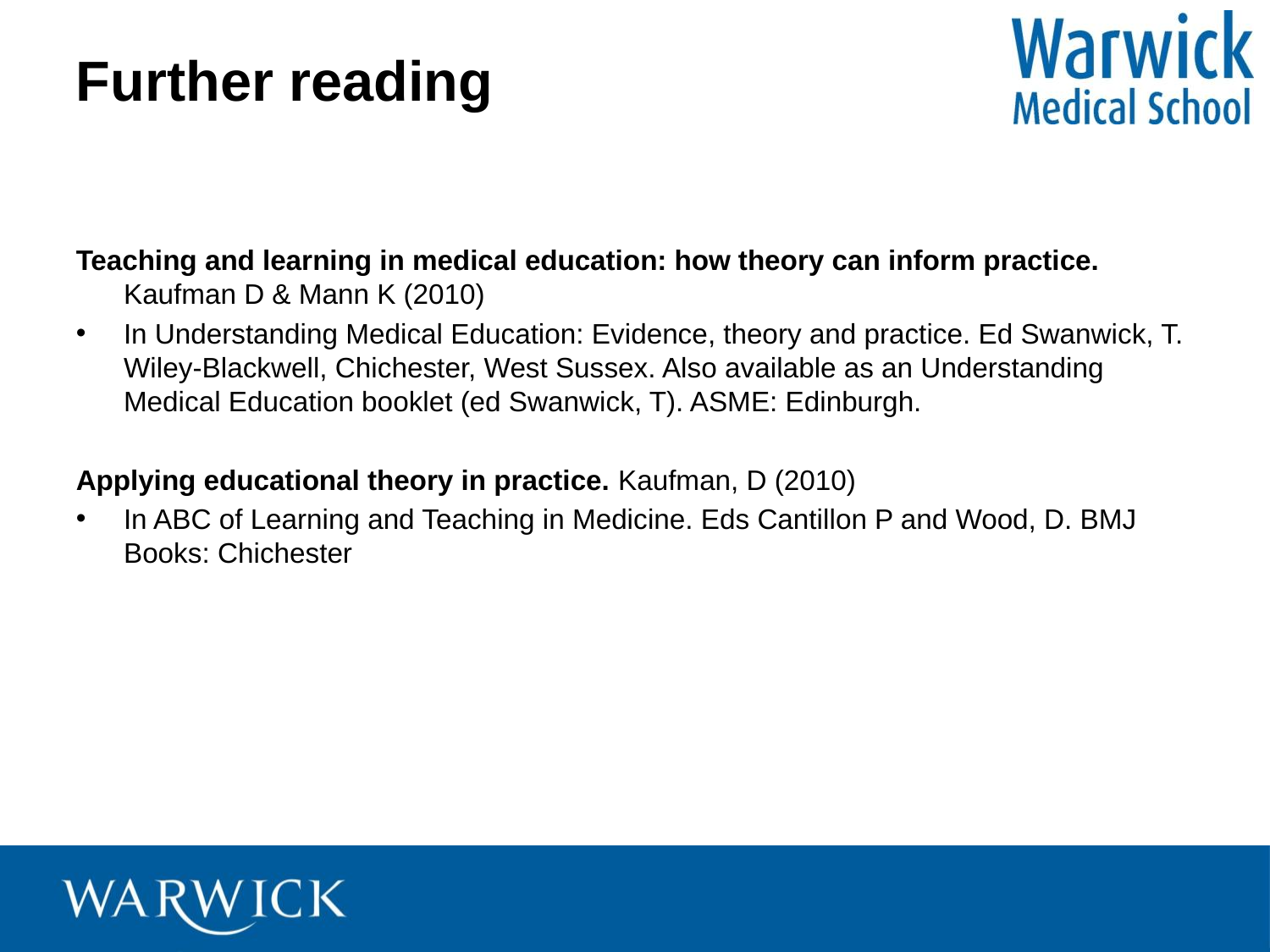

# Further reading
Teaching and learning in medical education: how theory can inform practice. Kaufman D & Mann K (2010)
In Understanding Medical Education: Evidence, theory and practice. Ed Swanwick, T. Wiley-Blackwell, Chichester, West Sussex. Also available as an Understanding Medical Education booklet (ed Swanwick, T). ASME: Edinburgh.

Applying educational theory in practice. Kaufman, D (2010)
In ABC of Learning and Teaching in Medicine. Eds Cantillon P and Wood, D. BMJ Books: Chichester